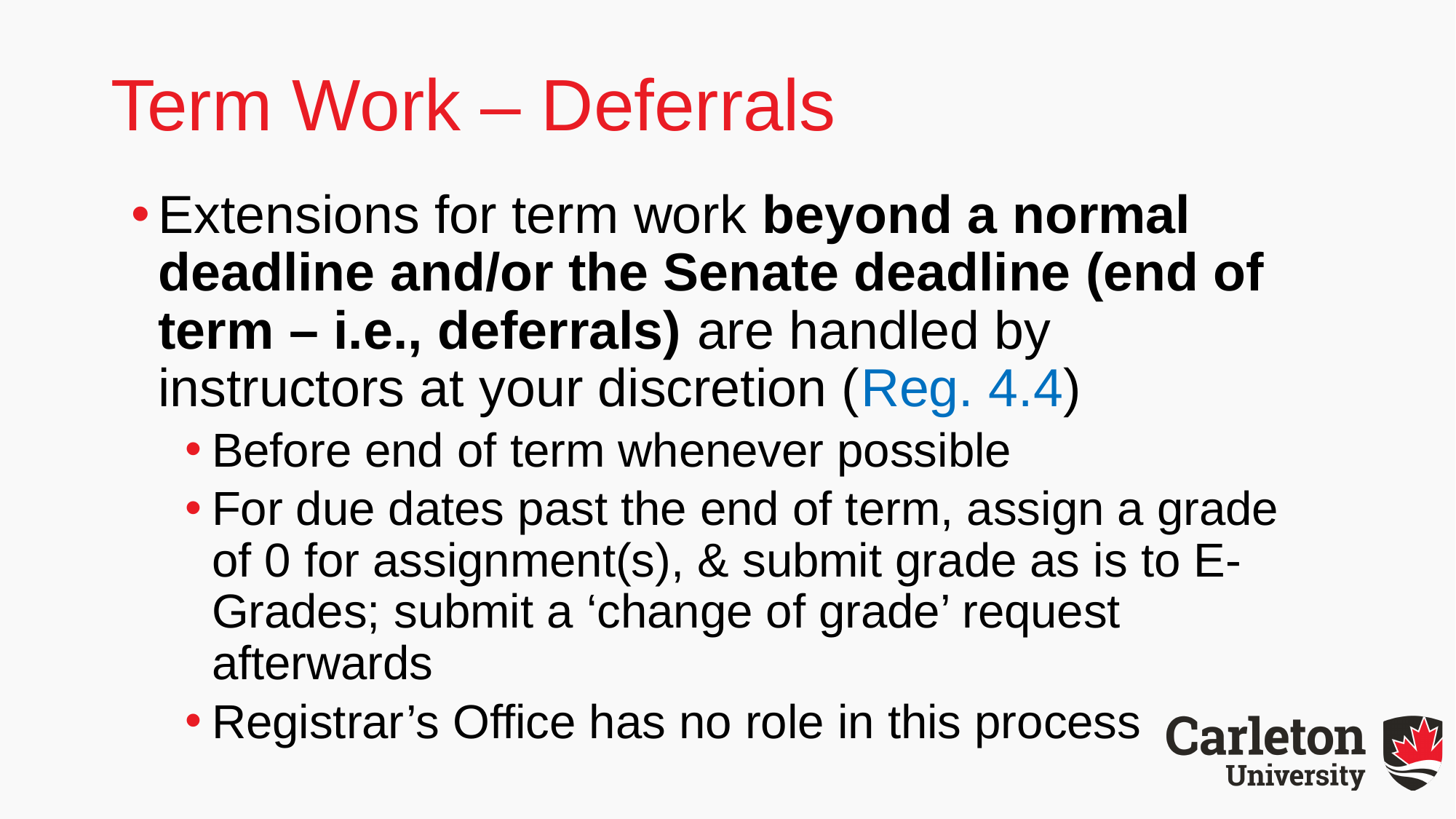

# Term Work – Deferrals
Extensions for term work beyond a normal deadline and/or the Senate deadline (end of term – i.e., deferrals) are handled by instructors at your discretion (Reg. 4.4)
Before end of term whenever possible
For due dates past the end of term, assign a grade of 0 for assignment(s), & submit grade as is to E-Grades; submit a ‘change of grade’ request afterwards
Registrar’s Office has no role in this process